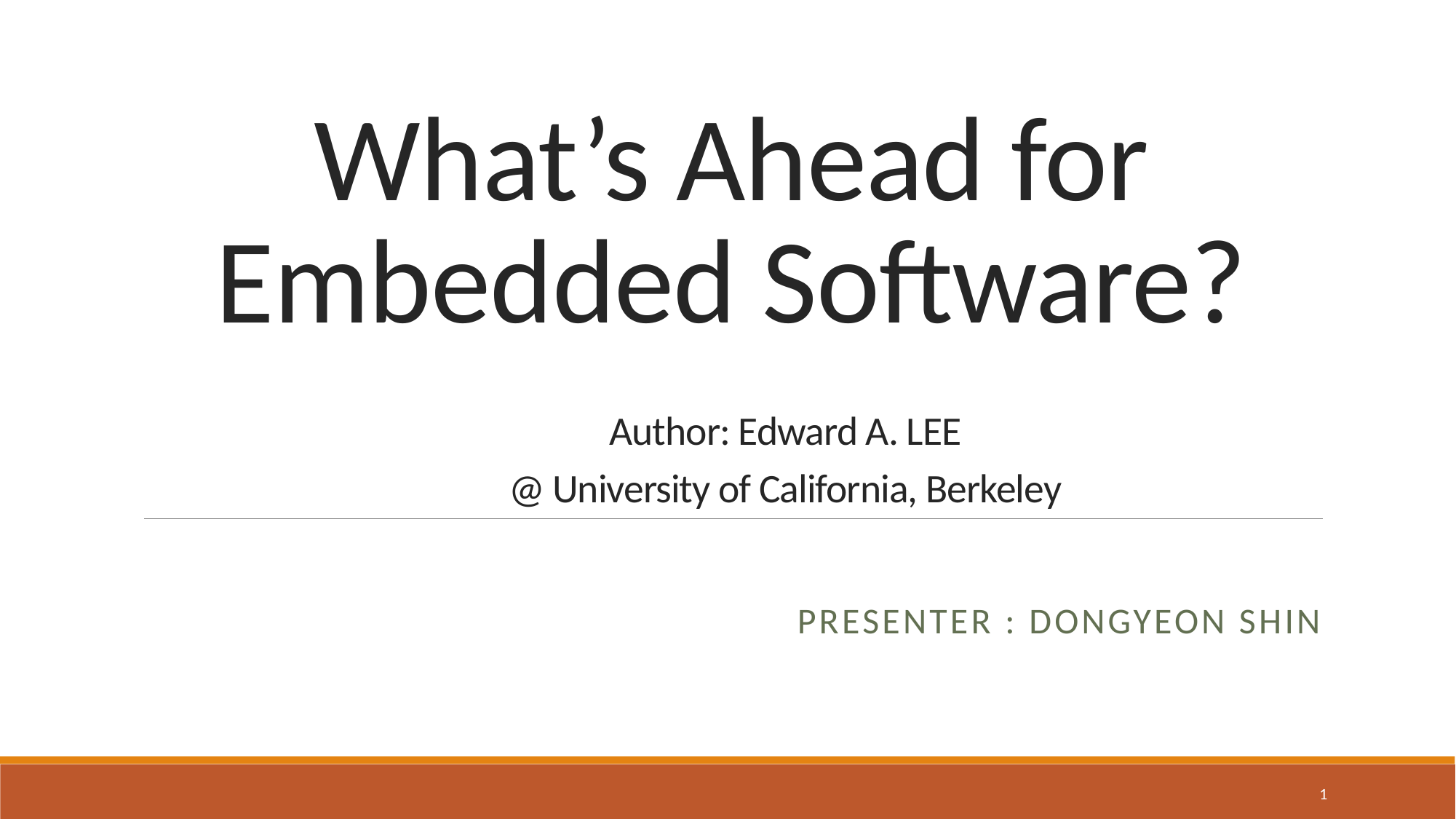

# What’s Ahead for Embedded Software? Author: Edward A. LEE @ University of California, Berkeley

Presenter : Dongyeon SHIn
1